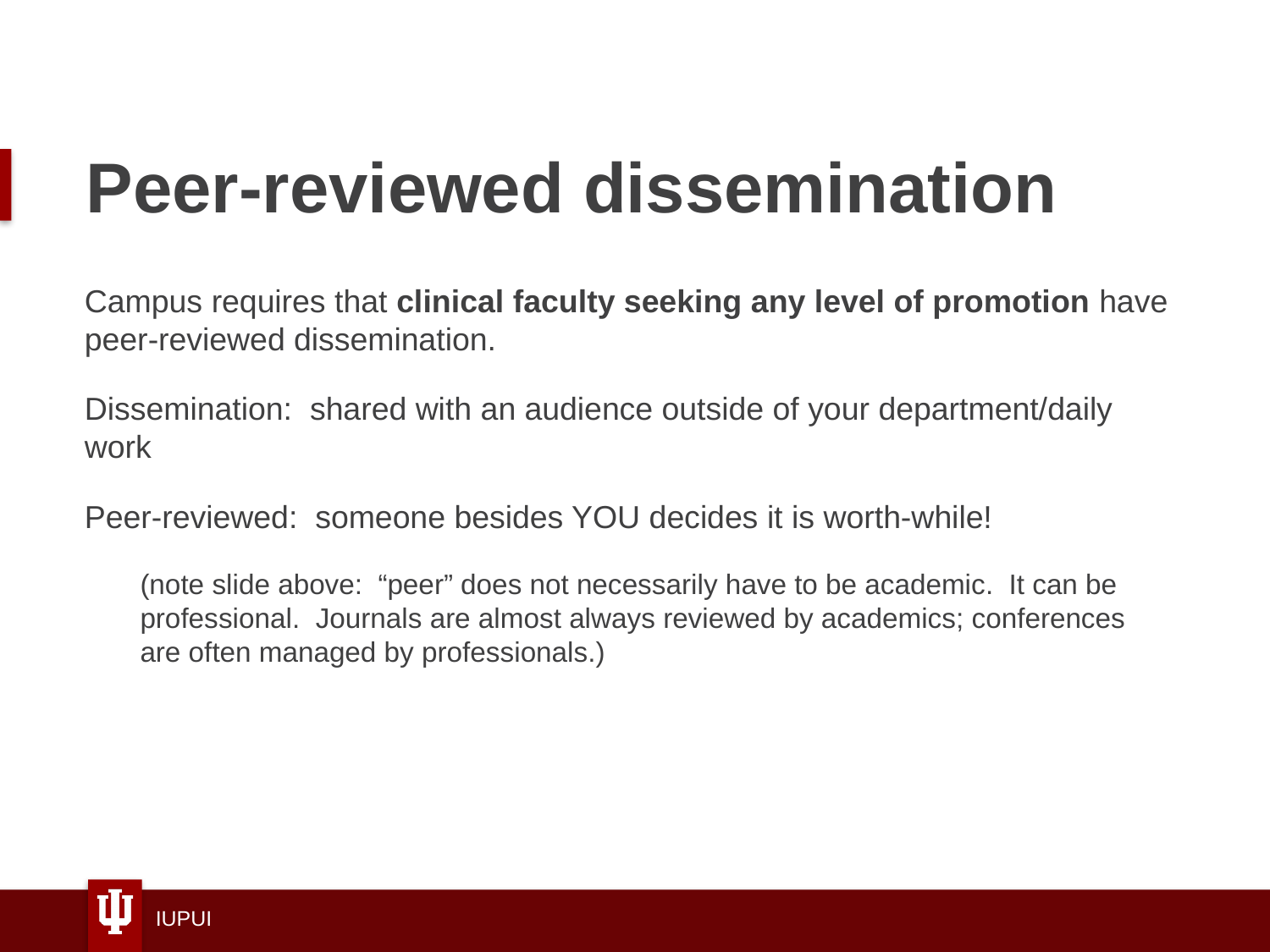

# Peer-reviewed dissemination
Campus requires that clinical faculty seeking any level of promotion have peer-reviewed dissemination.
Dissemination:  shared with an audience outside of your department/daily work
Peer-reviewed:  someone besides YOU decides it is worth-while!
(note slide above:  “peer” does not necessarily have to be academic.  It can be professional.  Journals are almost always reviewed by academics; conferences are often managed by professionals.)